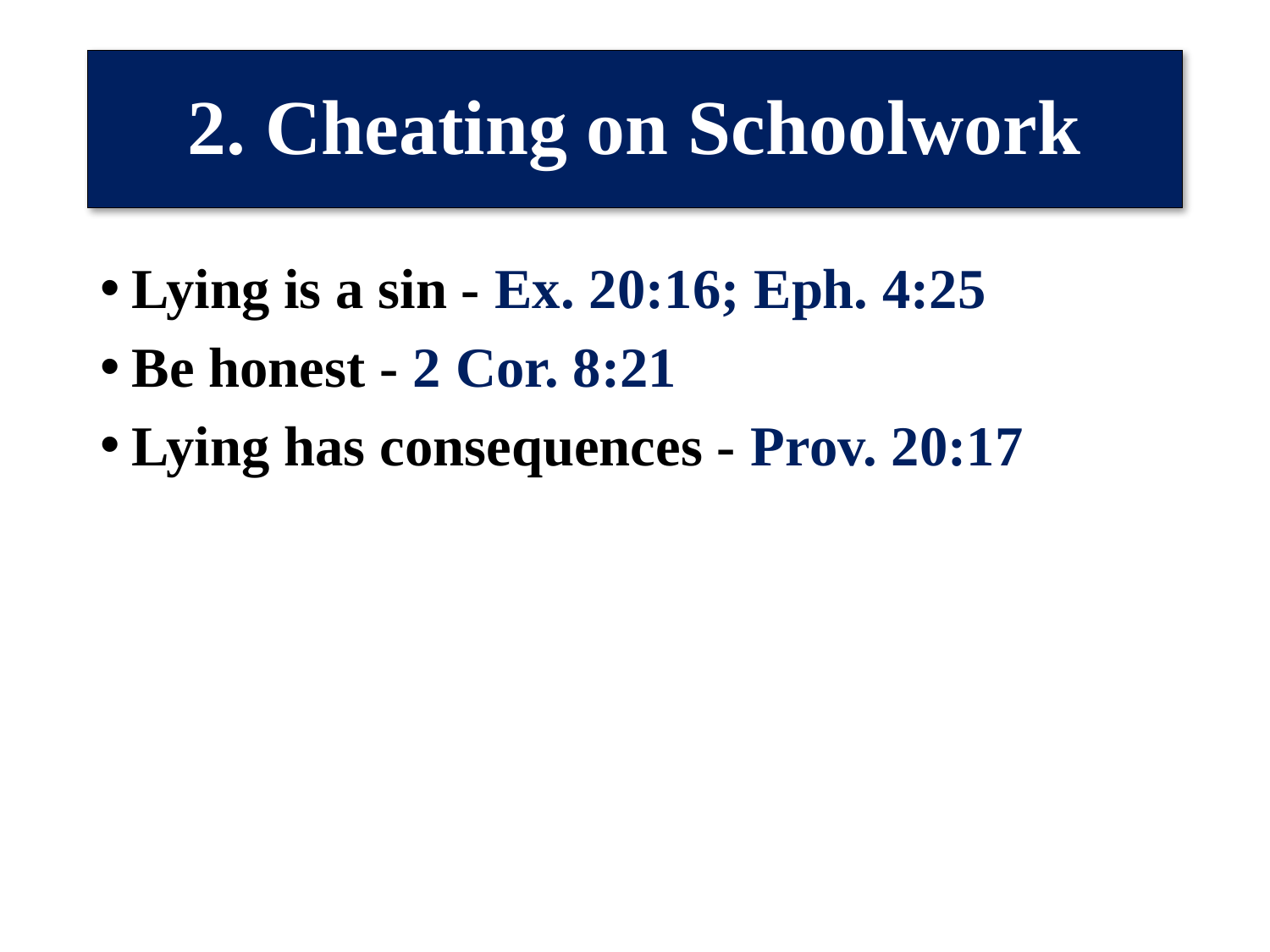

# 2. Cheating on Schoolwork
Lying is a sin - Ex. 20:16; Eph. 4:25
Be honest - 2 Cor. 8:21
Lying has consequences - Prov. 20:17